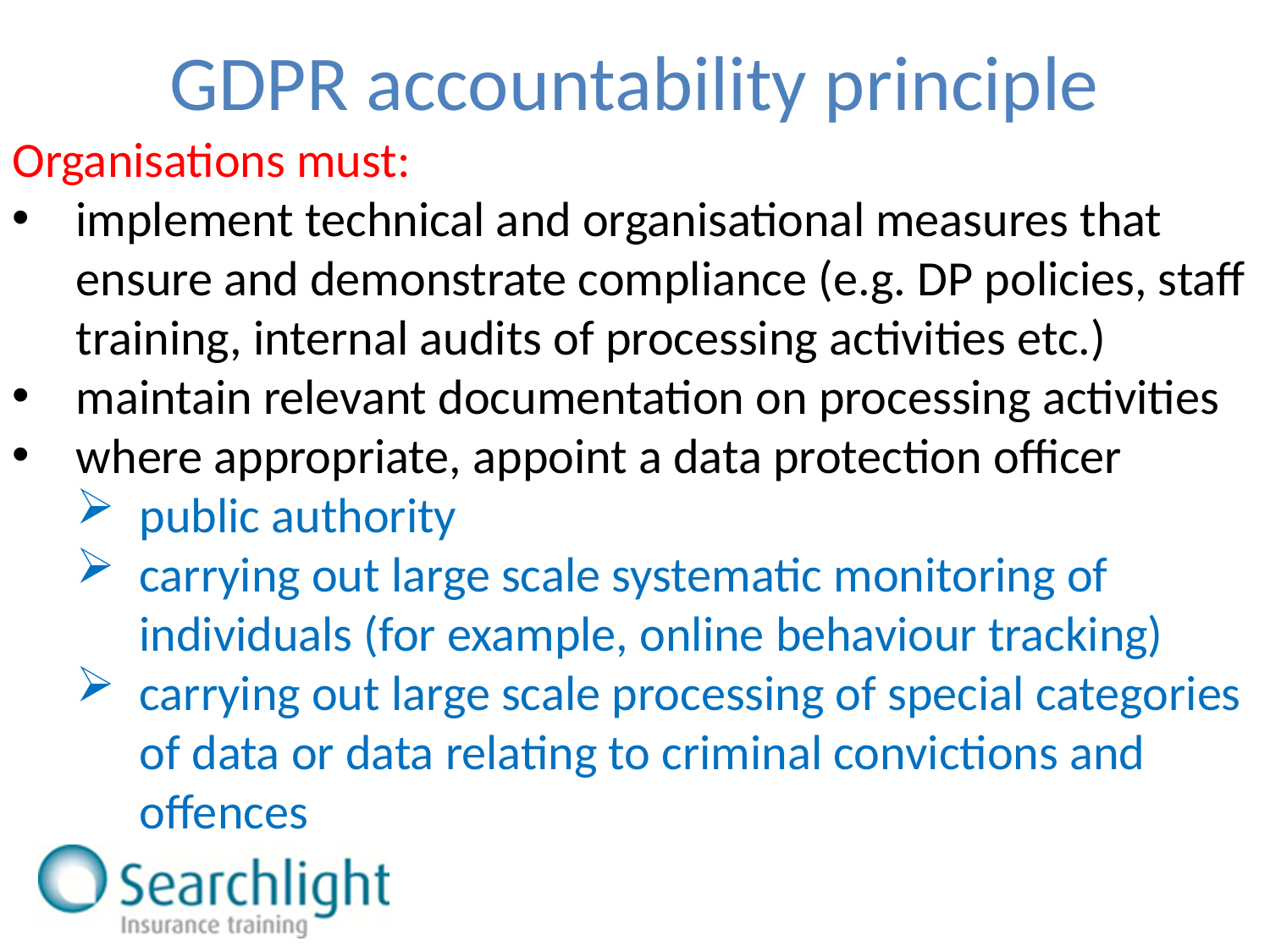

GDPR accountability principle
Organisations must:
implement technical and organisational measures that ensure and demonstrate compliance (e.g. DP policies, staff training, internal audits of processing activities etc.)
maintain relevant documentation on processing activities
where appropriate, appoint a data protection officer
public authority
carrying out large scale systematic monitoring of individuals (for example, online behaviour tracking)
carrying out large scale processing of special categories of data or data relating to criminal convictions and offences